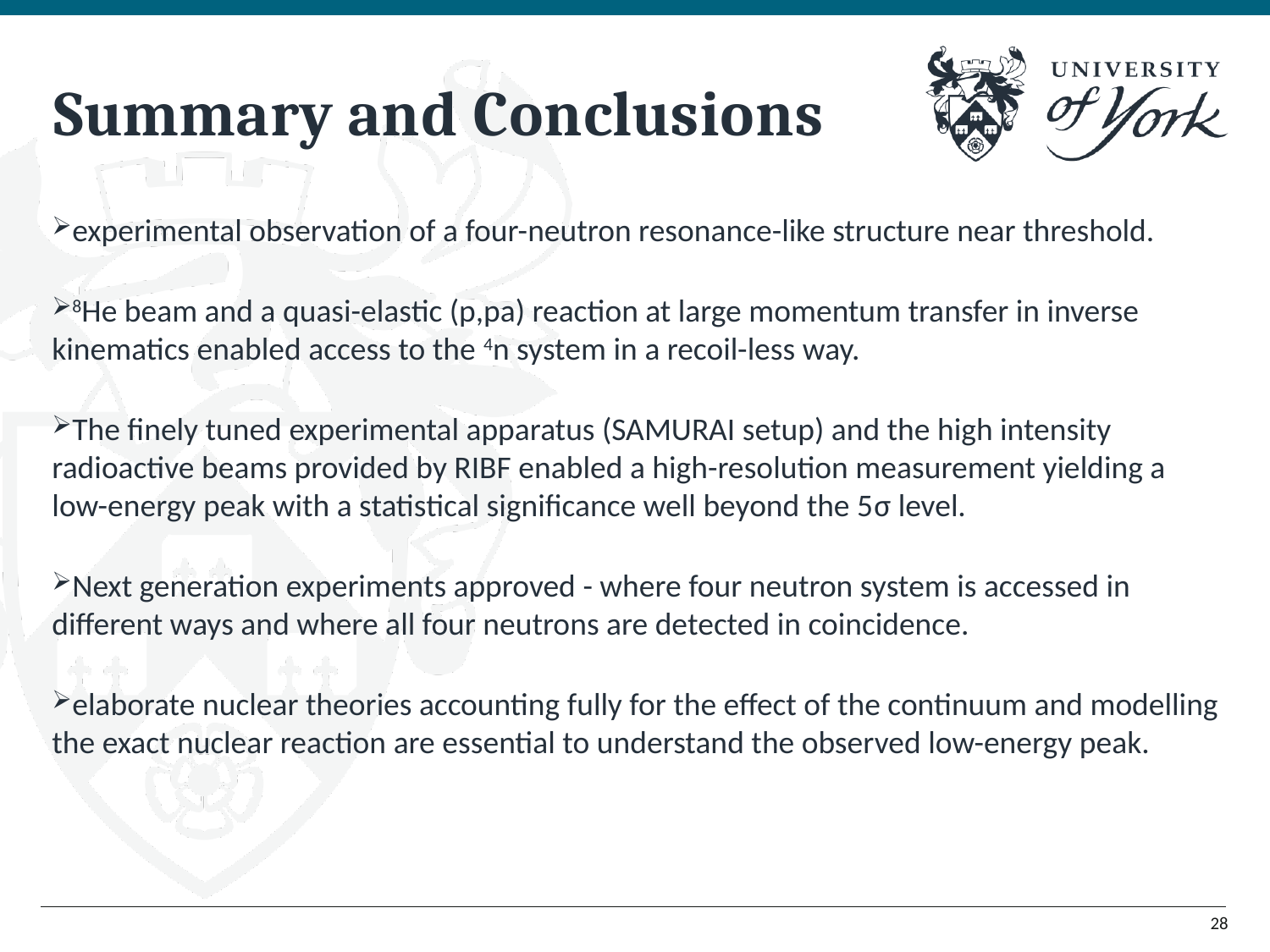

# Summary and Conclusions
experimental observation of a four-neutron resonance-like structure near threshold.
8He beam and a quasi-elastic (p,pa) reaction at large momentum transfer in inverse kinematics enabled access to the 4n system in a recoil-less way.
The finely tuned experimental apparatus (SAMURAI setup) and the high intensity radioactive beams provided by RIBF enabled a high-resolution measurement yielding a low-energy peak with a statistical significance well beyond the 5σ level.
Next generation experiments approved - where four neutron system is accessed in different ways and where all four neutrons are detected in coincidence.
elaborate nuclear theories accounting fully for the effect of the continuum and modelling the exact nuclear reaction are essential to understand the observed low-energy peak.